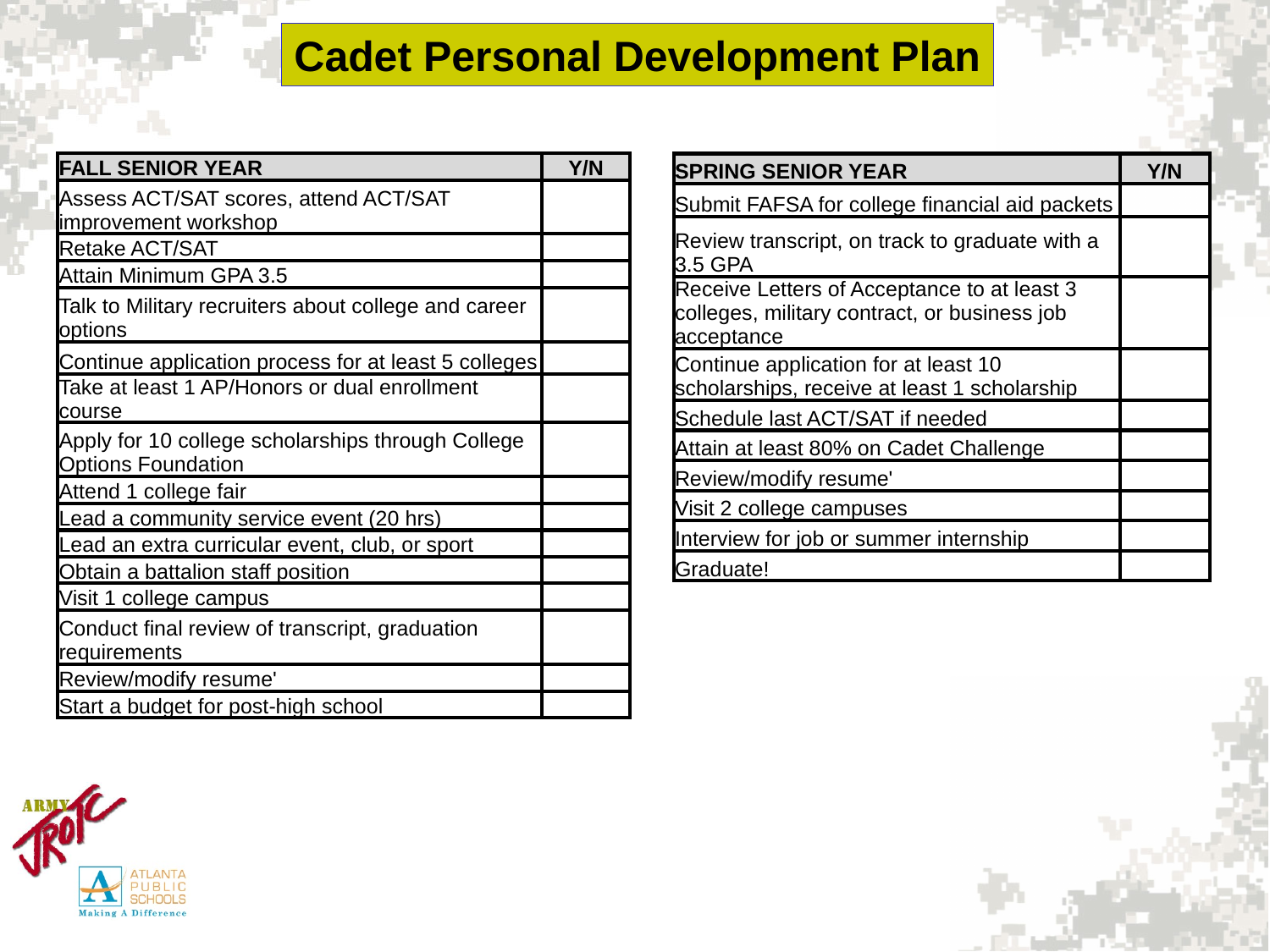

Cadet Personal Development Plan
| FALL SENIOR YEAR | Y/N |
| --- | --- |
| Assess ACT/SAT scores, attend ACT/SAT improvement workshop |  |
| Retake ACT/SAT |  |
| Attain Minimum GPA 3.5 |  |
| Talk to Military recruiters about college and career options |  |
| Continue application process for at least 5 colleges |  |
| Take at least 1 AP/Honors or dual enrollment course |  |
| Apply for 10 college scholarships through College Options Foundation |  |
| Attend 1 college fair |  |
| Lead a community service event (20 hrs) |  |
| Lead an extra curricular event, club, or sport |  |
| Obtain a battalion staff position |  |
| Visit 1 college campus |  |
| Conduct final review of transcript, graduation requirements |  |
| Review/modify resume' |  |
| Start a budget for post-high school |  |
| SPRING SENIOR YEAR | Y/N |
| --- | --- |
| Submit FAFSA for college financial aid packets |  |
| Review transcript, on track to graduate with a 3.5 GPA |  |
| Receive Letters of Acceptance to at least 3 colleges, military contract, or business job acceptance |  |
| Continue application for at least 10 scholarships, receive at least 1 scholarship |  |
| Schedule last ACT/SAT if needed |  |
| Attain at least 80% on Cadet Challenge |  |
| Review/modify resume' |  |
| Visit 2 college campuses |  |
| Interview for job or summer internship |  |
| Graduate! |  |